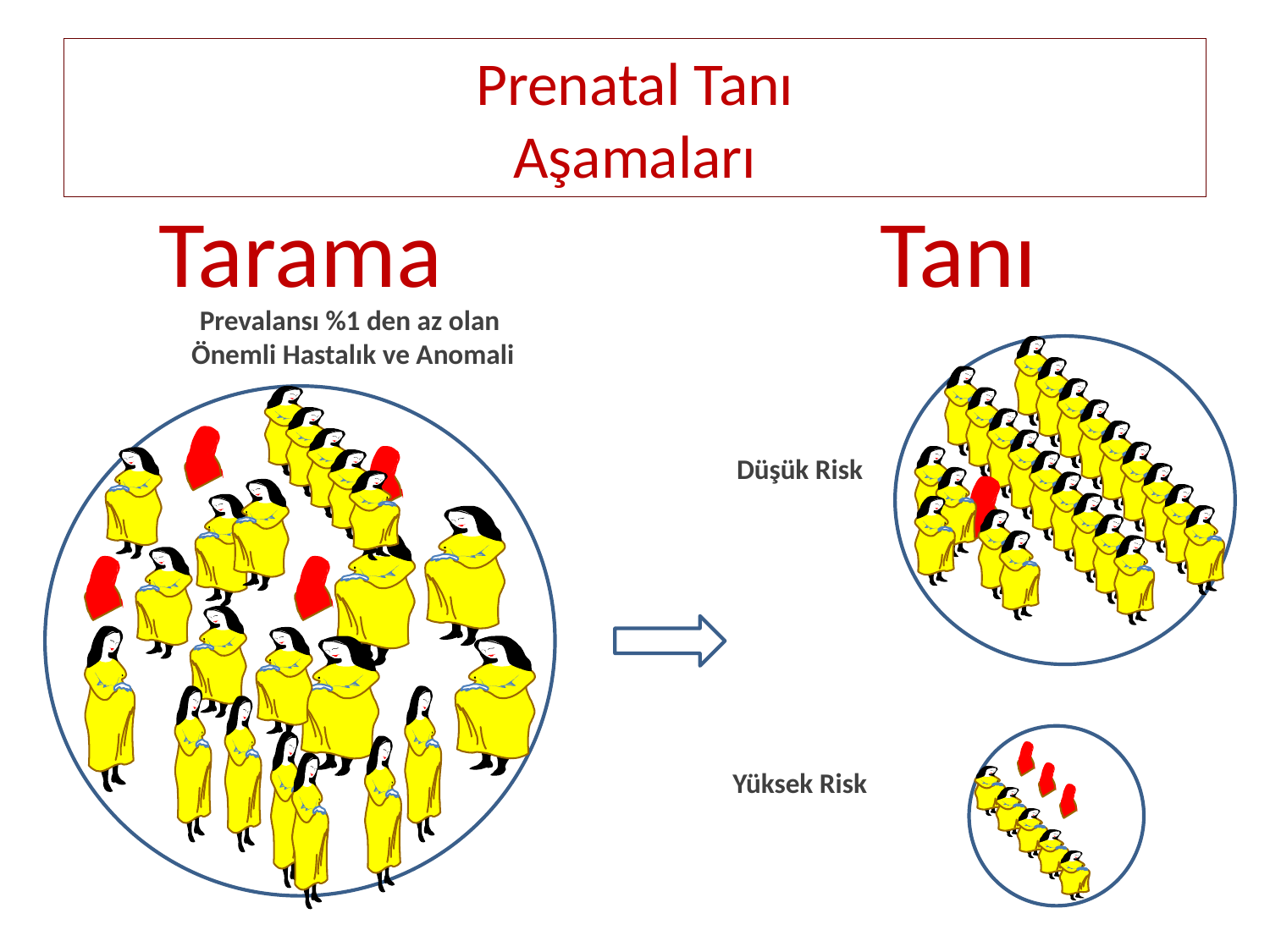

# Prenatal Tanı Aşamaları
Tarama
Tanı
Prevalansı %1 den az olan
 Önemli Hastalık ve Anomali

Düşük Risk

Yüksek Risk